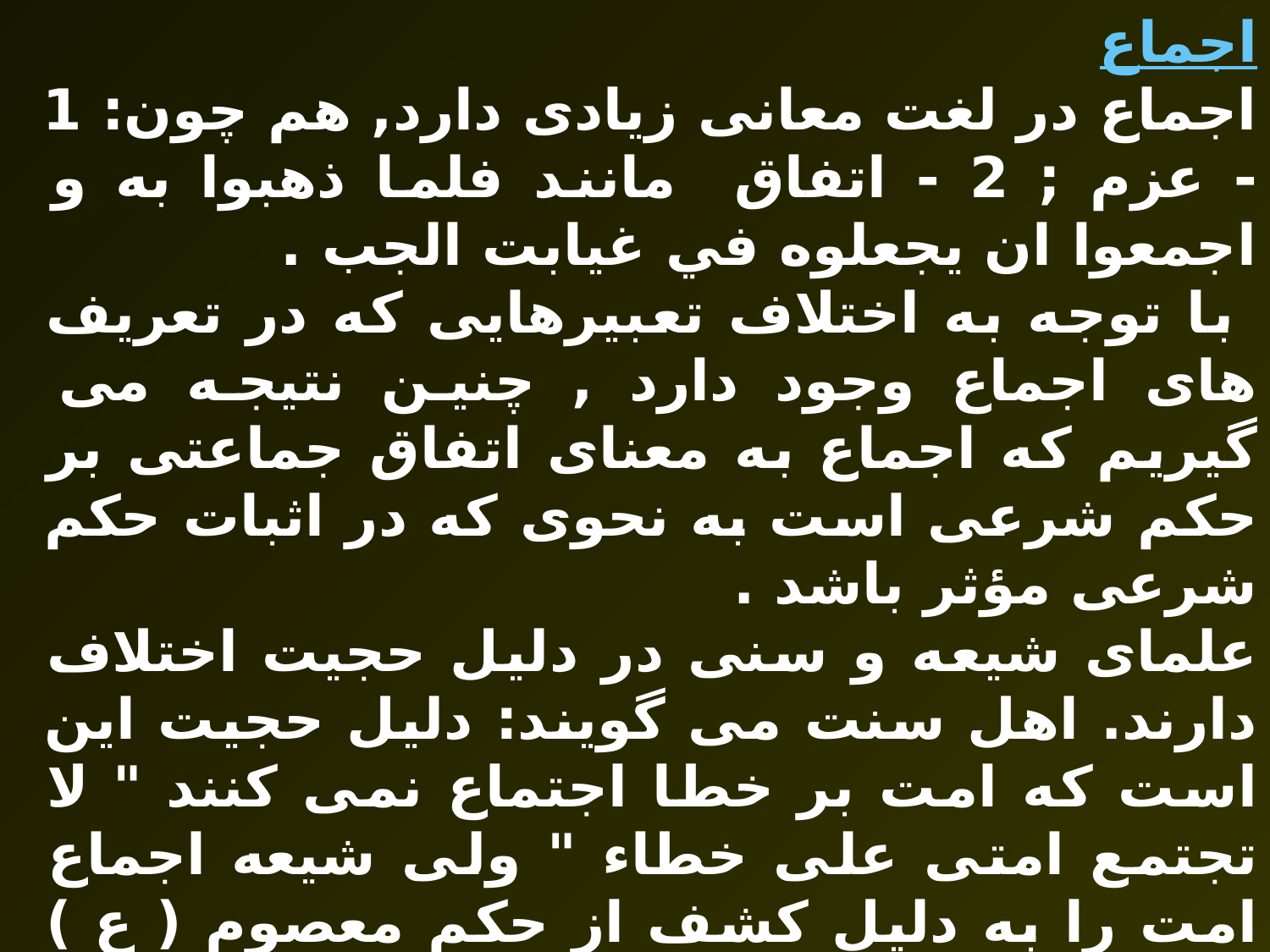

اجماع
اجماع در لغت معانى زيادى دارد, هم چون: 1 - عزم ; 2 - اتفاق  مانند فلما ذهبوا به و اجمعوا ان يجعلوه في غيابت الجب .
 با توجه به اختلاف تعبيرهايى که در تعريف هاى اجماع وجود دارد , چنين نتيجه مى گيريم که اجماع به معناى اتفاق جماعتى بر حکم شرعى است به نحوى که در اثبات حکم شرعى مؤثر باشد .
علماى شيعه و سنى در دليل حجيت اختلاف دارند. اهل سنت مى گويند: دليل حجيت اين است که امت بر خطا اجتماع نمى کنند " لا تجتمع امتى على خطاء " ولى شيعه اجماع امت را به دليل کشف از حکم معصوم ( ع ) حجت مى داند .